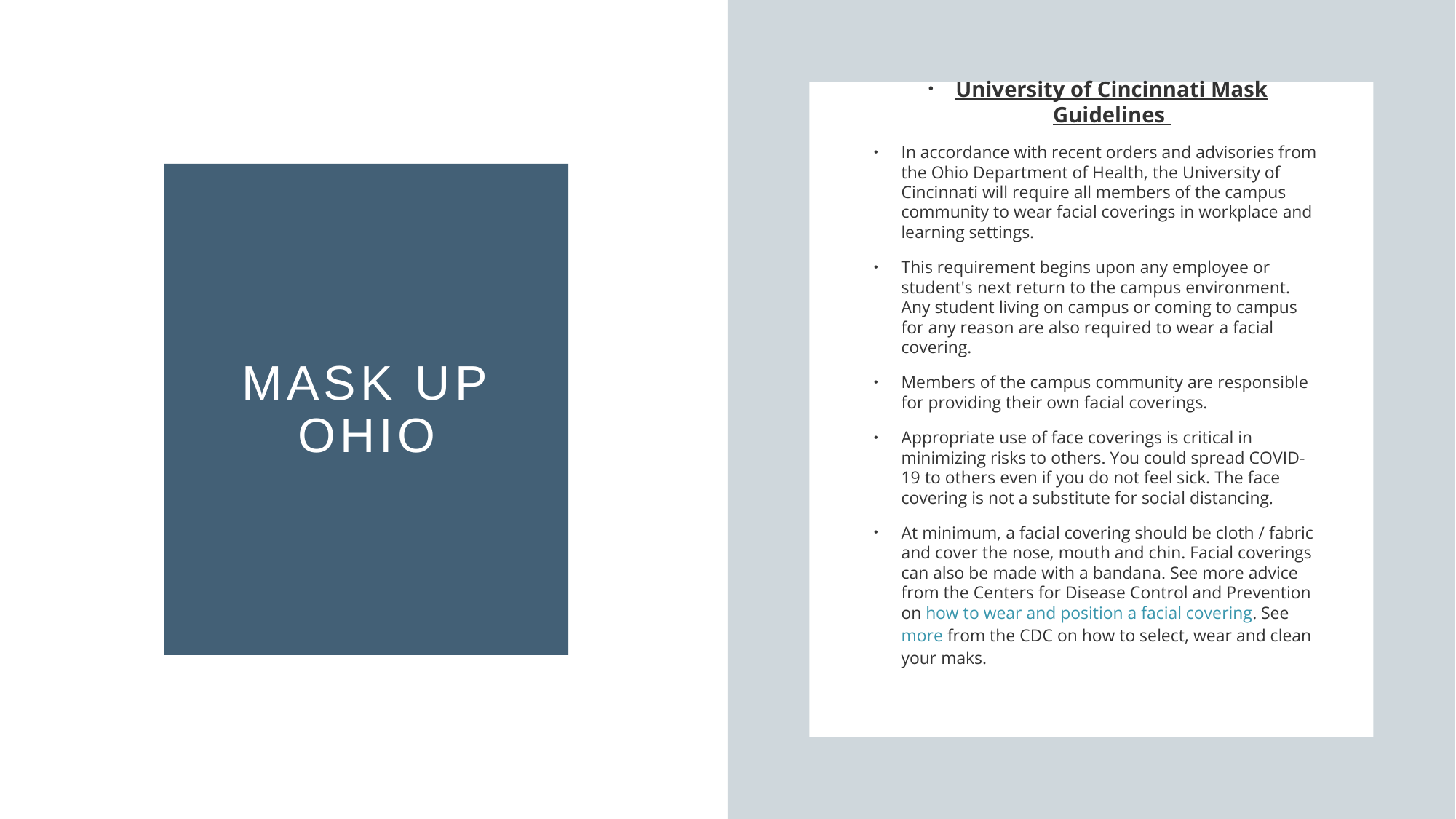

University of Cincinnati Mask Guidelines
In accordance with recent orders and advisories from the Ohio Department of Health, the University of Cincinnati will require all members of the campus community to wear facial coverings in workplace and learning settings.
This requirement begins upon any employee or student's next return to the campus environment. Any student living on campus or coming to campus for any reason are also required to wear a facial covering.
Members of the campus community are responsible for providing their own facial coverings.
Appropriate use of face coverings is critical in minimizing risks to others. You could spread COVID-19 to others even if you do not feel sick. The face covering is not a substitute for social distancing.
At minimum, a facial covering should be cloth / fabric and cover the nose, mouth and chin. Facial coverings can also be made with a bandana. See more advice from the Centers for Disease Control and Prevention on how to wear and position a facial covering. See  more from the CDC on how to select, wear and clean your maks.

# Mask Up Ohio